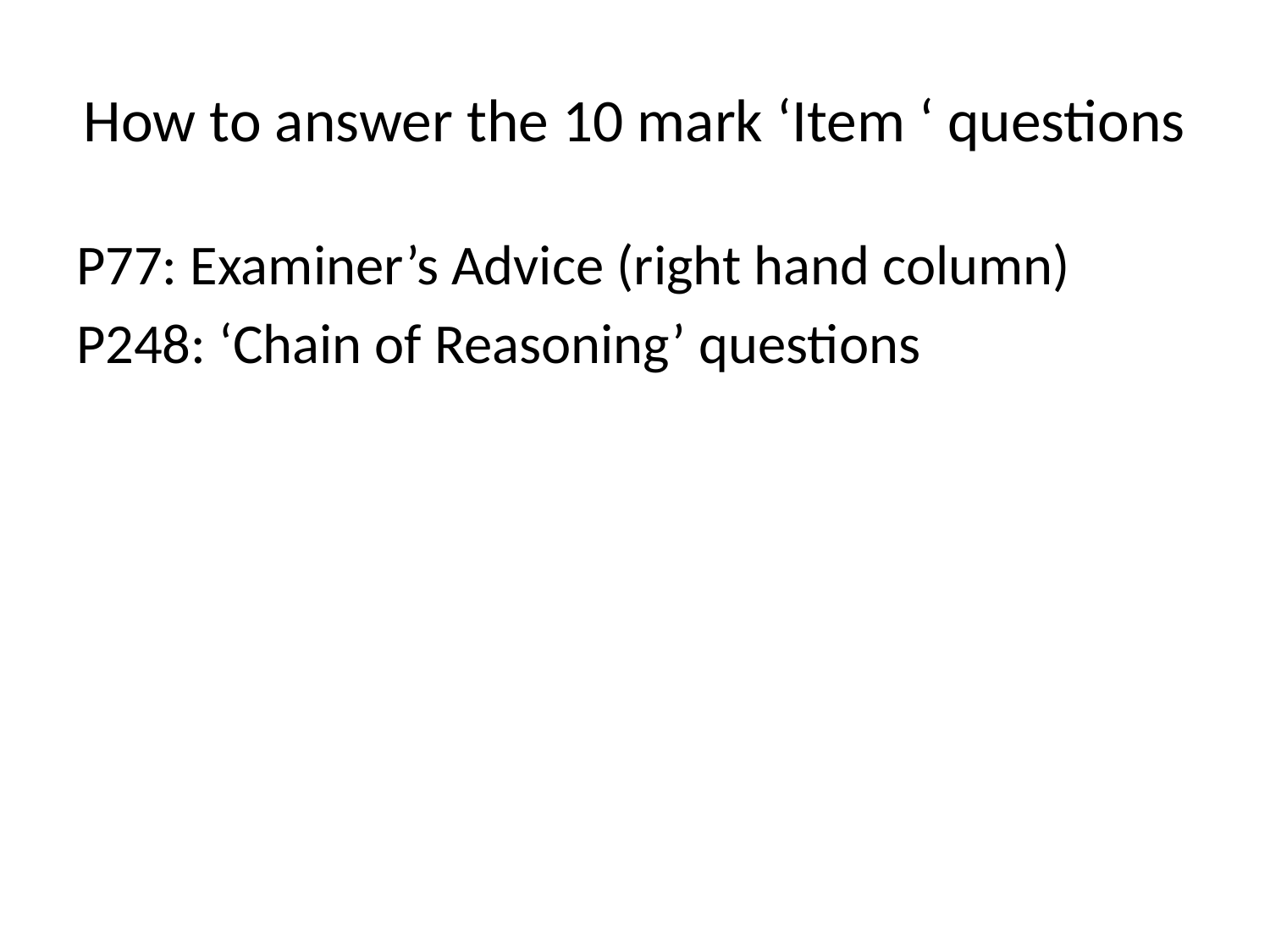

# How to answer the 10 mark ‘Item ‘ questions
P77: Examiner’s Advice (right hand column)
P248: ‘Chain of Reasoning’ questions